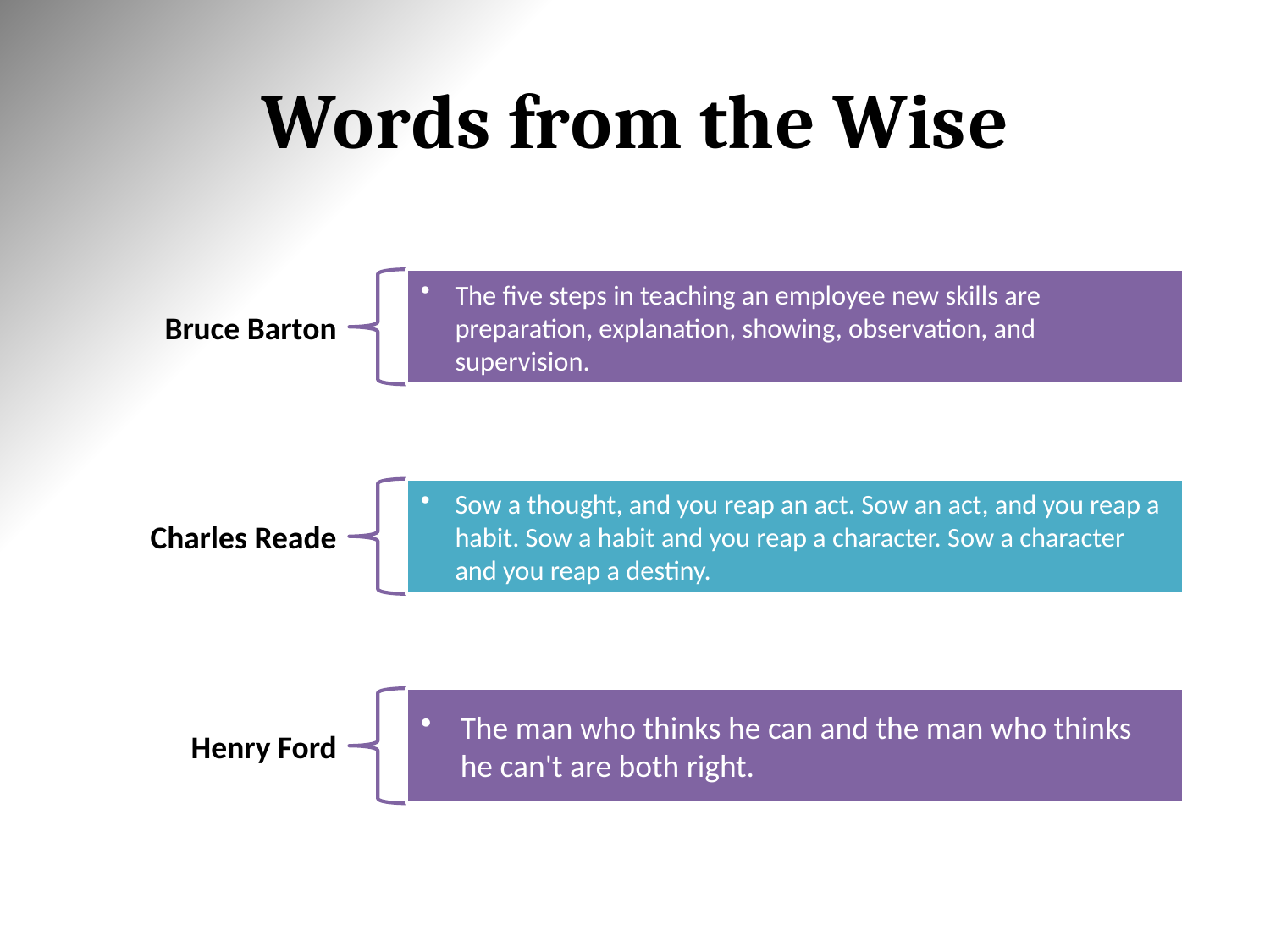

# Words from the Wise
Bruce Barton
The five steps in teaching an employee new skills are preparation, explanation, showing, observation, and supervision.
Charles Reade
Sow a thought, and you reap an act. Sow an act, and you reap a habit. Sow a habit and you reap a character. Sow a character and you reap a destiny.
The man who thinks he can and the man who thinks he can't are both right.
Henry Ford